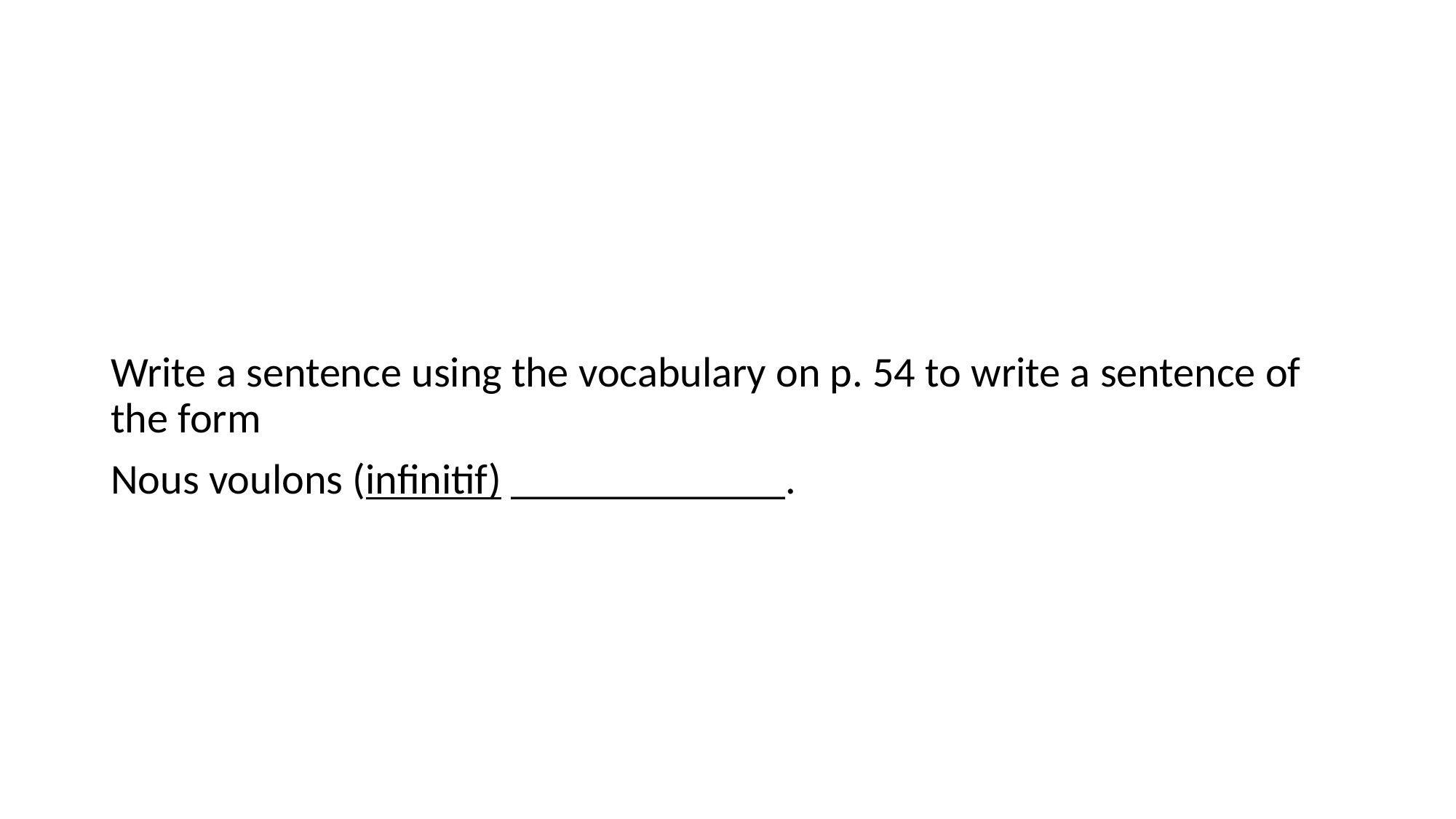

#

Write a sentence using the vocabulary on p. 54 to write a sentence of the form
Nous voulons (infinitif) _____________.